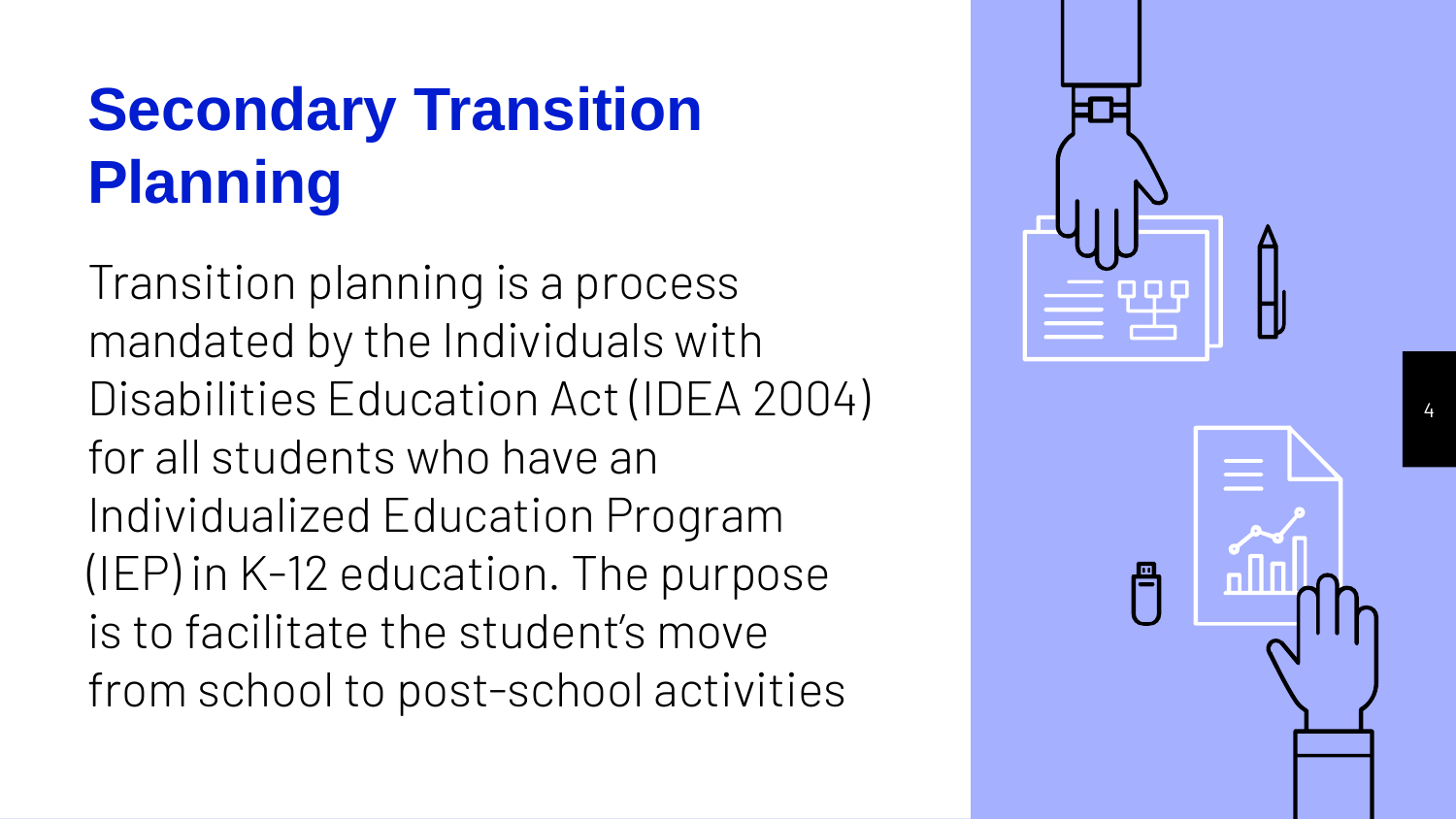

# Secondary Transition Planning
Transition planning is a process mandated by the Individuals with Disabilities Education Act (IDEA 2004) for all students who have an Individualized Education Program (IEP) in K-12 education. The purpose is to facilitate the student’s move from school to post-school activities

4